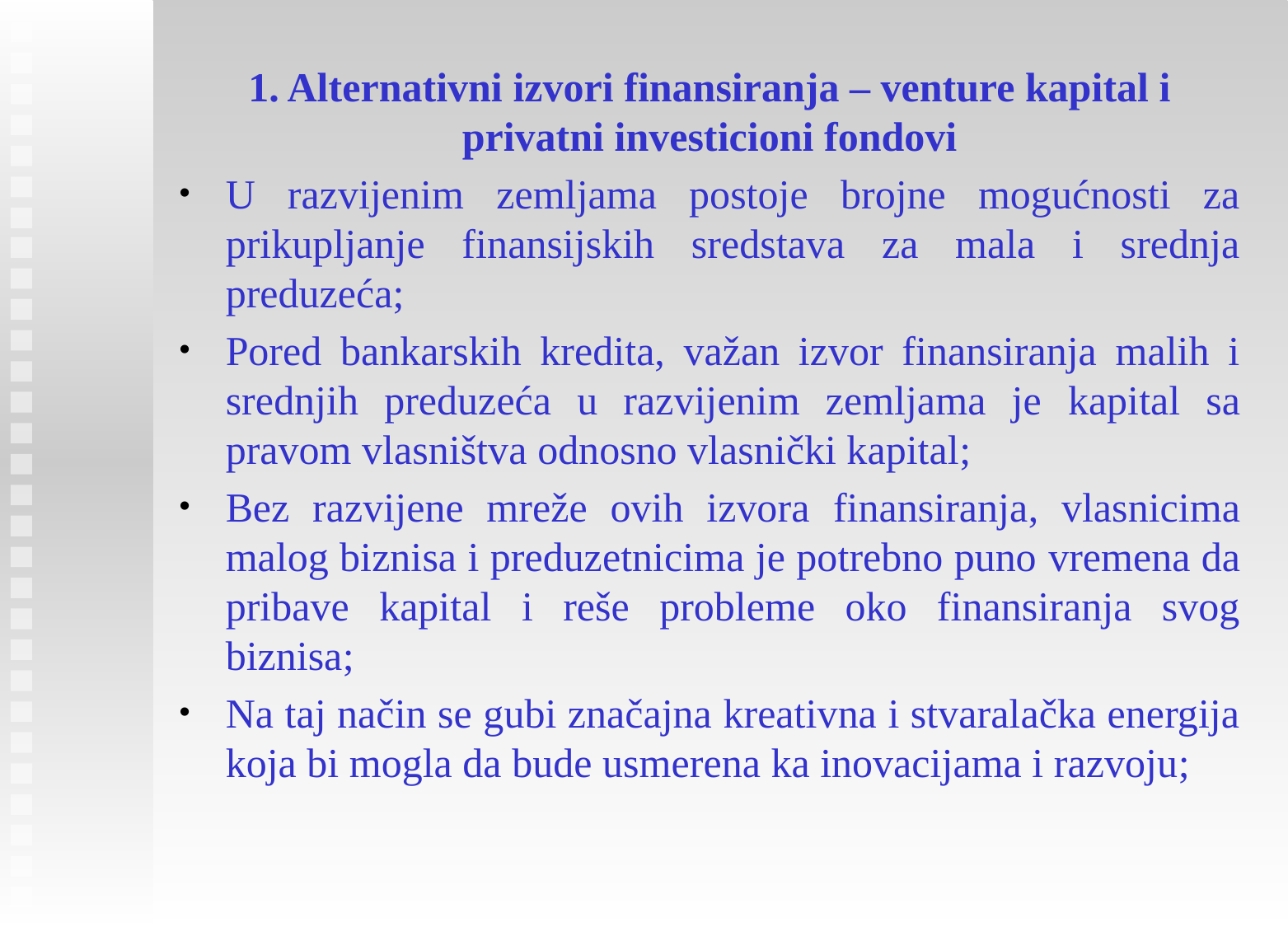

1. Alternativni izvori finansiranja – venture kapital i privatni investicioni fondovi
U razvijenim zemljama postoje brojne mogućnosti za prikupljanje finansijskih sredstava za mala i srednja preduzeća;
Pored bankarskih kredita, važan izvor finansiranja malih i srednjih preduzeća u razvijenim zemljama je kapital sa pravom vlasništva odnosno vlasnički kapital;
Bez razvijene mreže ovih izvora finansiranja, vlasnicima malog biznisa i preduzetnicima je potrebno puno vremena da pribave kapital i reše probleme oko finansiranja svog biznisa;
Na taj način se gubi značajna kreativna i stvaralačka energija koja bi mogla da bude usmerena ka inovacijama i razvoju;